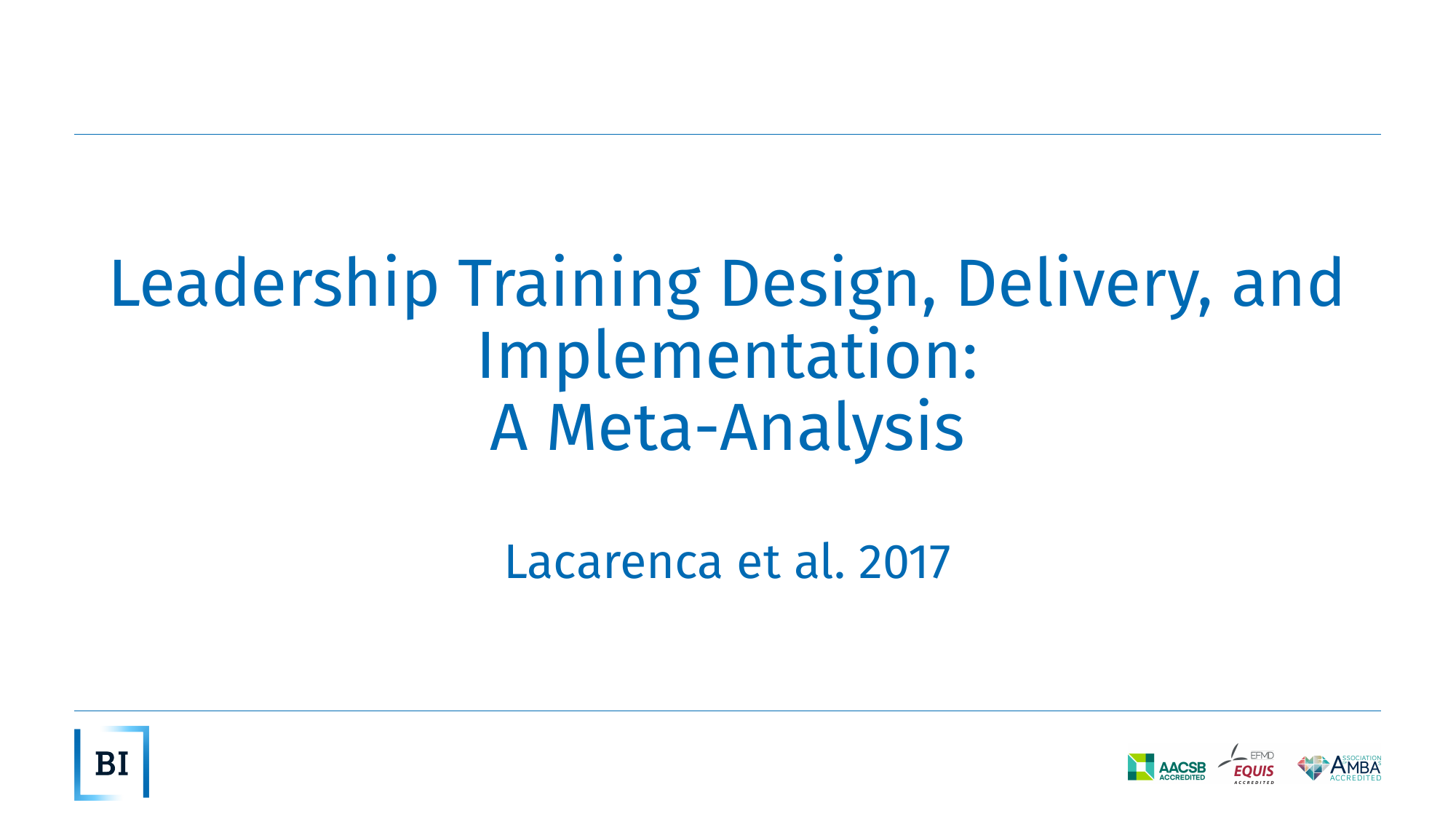

# Leadership Training Design, Delivery, and Implementation: A Meta-Analysis Lacarenca et al. 2017